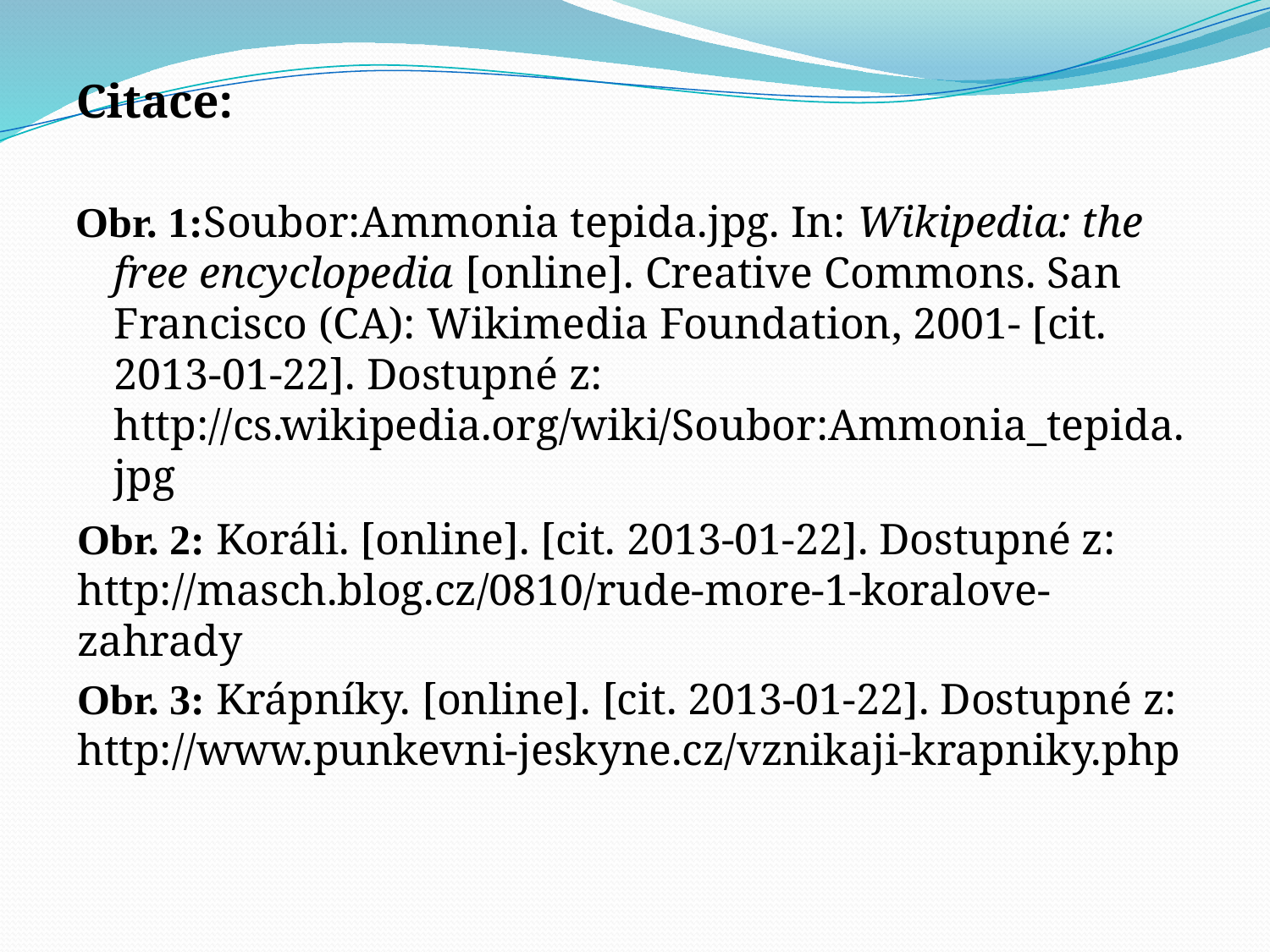

Citace:

Obr. 1:Soubor:Ammonia tepida.jpg. In: Wikipedia: the free encyclopedia [online]. Creative Commons. San Francisco (CA): Wikimedia Foundation, 2001- [cit. 2013-01-22]. Dostupné z: http://cs.wikipedia.org/wiki/Soubor:Ammonia_tepida.jpg

Obr. 2: Koráli. [online]. [cit. 2013-01-22]. Dostupné z: http://masch.blog.cz/0810/rude-more-1-koralove-zahrady
Obr. 3: Krápníky. [online]. [cit. 2013-01-22]. Dostupné z: http://www.punkevni-jeskyne.cz/vznikaji-krapniky.php